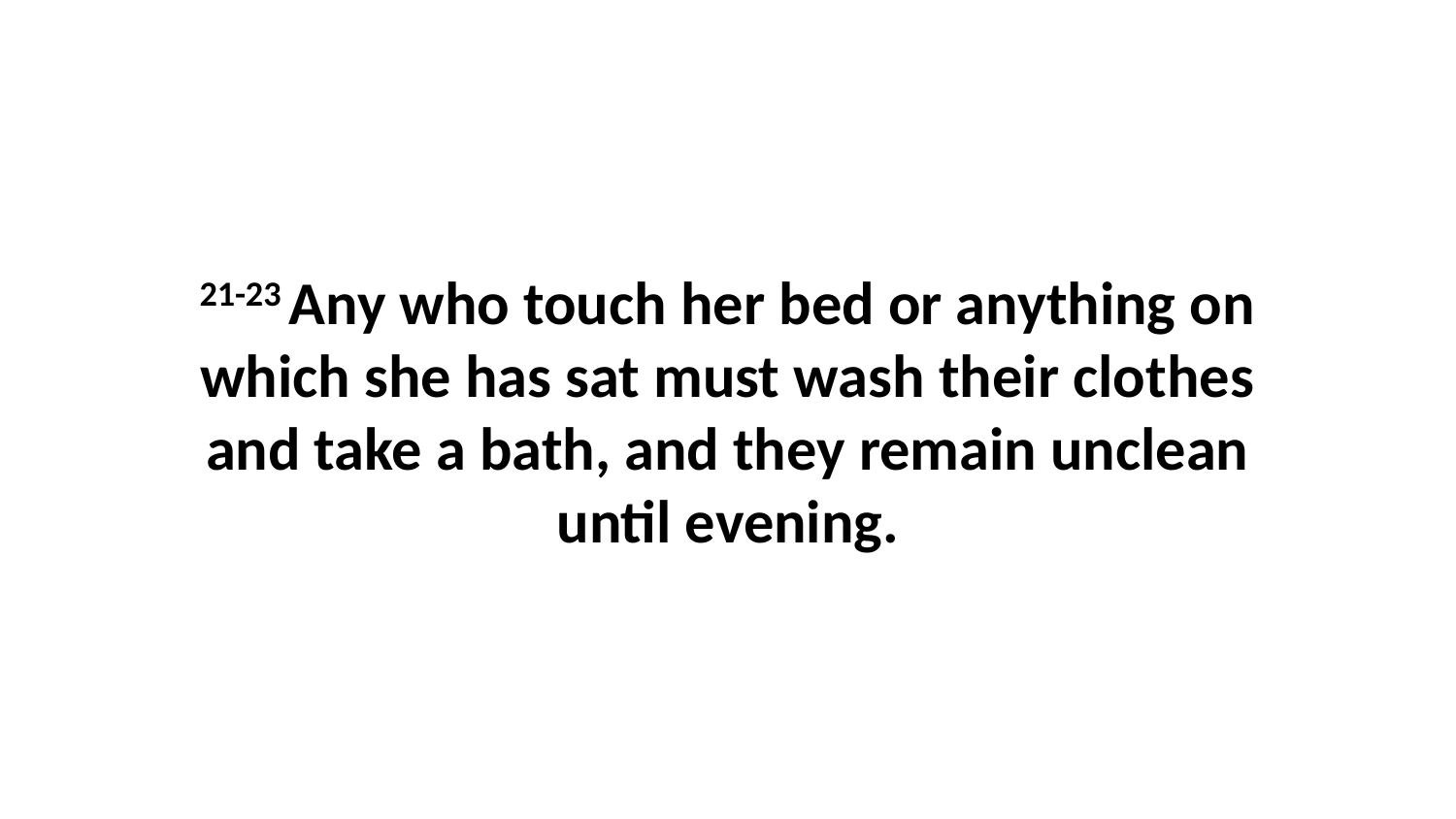

21-23 Any who touch her bed or anything on which she has sat must wash their clothes and take a bath, and they remain unclean until evening.